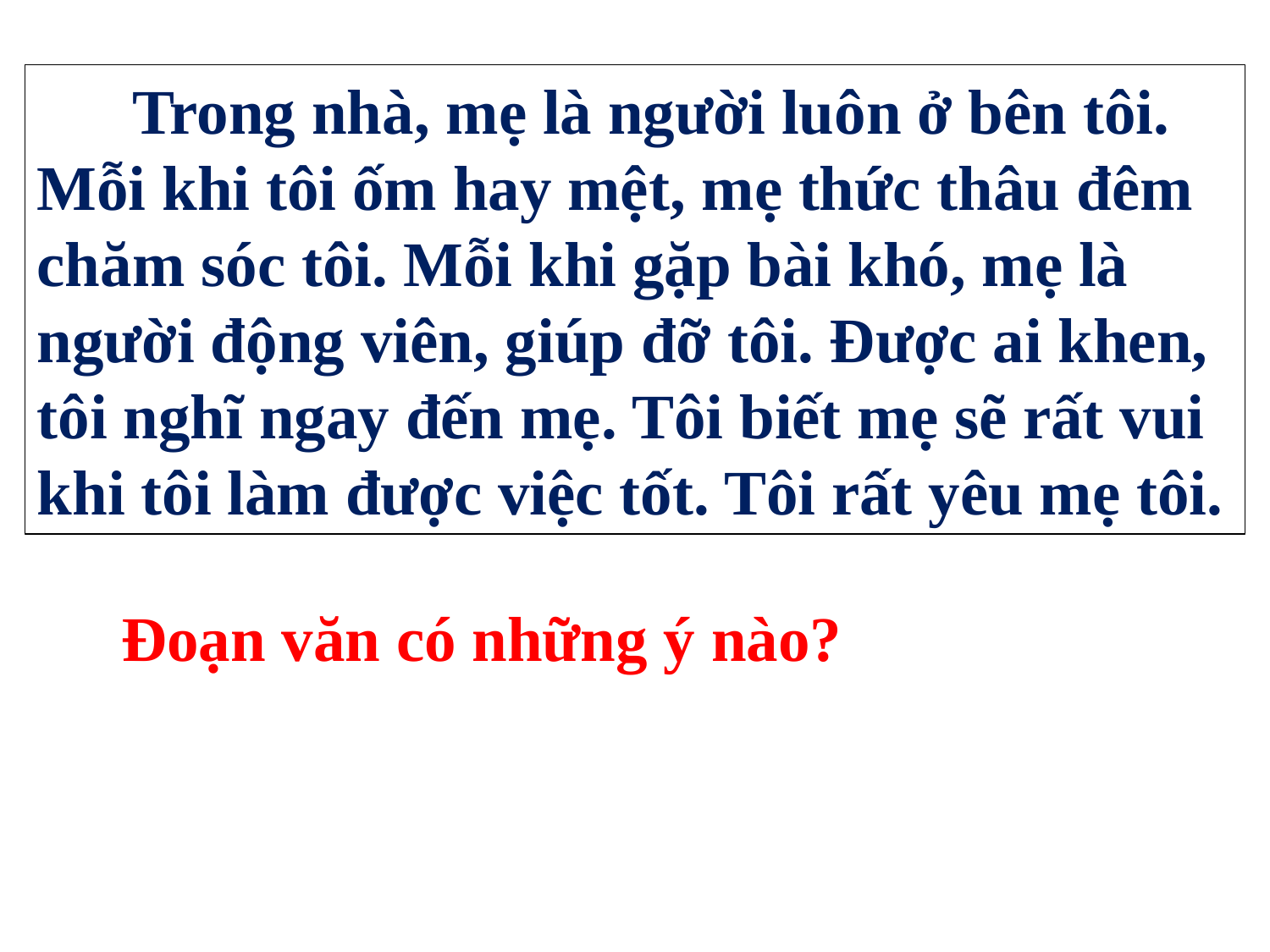

Trong nhà, mẹ là người luôn ở bên tôi. Mỗi khi tôi ốm hay mệt, mẹ thức thâu đêm chăm sóc tôi. Mỗi khi gặp bài khó, mẹ là người động viên, giúp đỡ tôi. Được ai khen, tôi nghĩ ngay đến mẹ. Tôi biết mẹ sẽ rất vui khi tôi làm được việc tốt. Tôi rất yêu mẹ tôi.
# Đoạn văn có những ý nào?